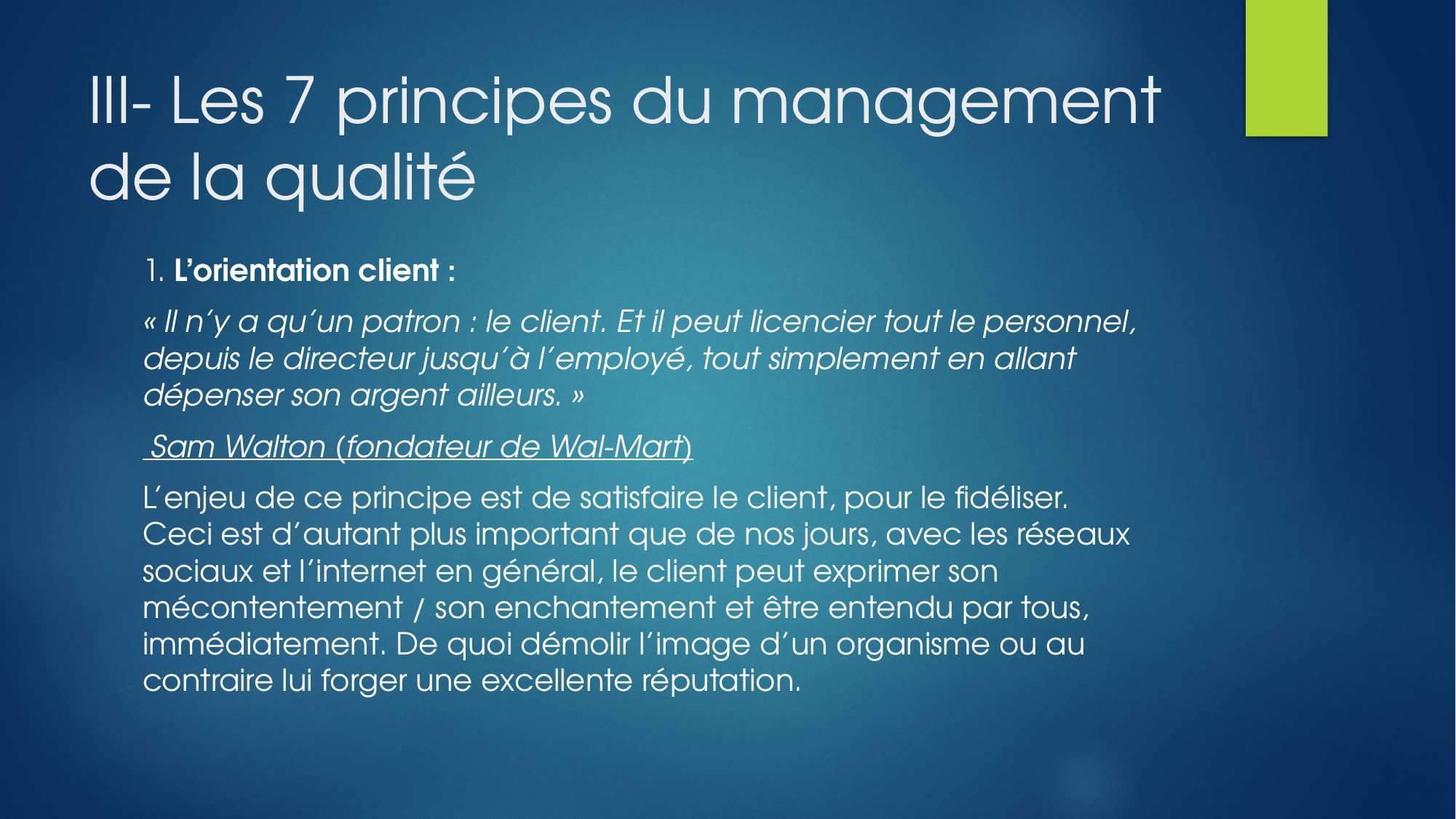

# III- Les 7 principes du management de la qualité
1. L’orientation client :
« Il n’y a qu’un patron : le client. Et il peut licencier tout le personnel, depuis le directeur jusqu’à l’employé, tout simplement en allant dépenser son argent ailleurs. »
 Sam Walton (fondateur de Wal-Mart)
L’enjeu de ce principe est de satisfaire le client, pour le fidéliser.
Ceci est d’autant plus important que de nos jours, avec les réseaux sociaux et l’internet en général, le client peut exprimer son mécontentement / son enchantement et être entendu par tous, immédiatement. De quoi démolir l’image d’un organisme ou au contraire lui forger une excellente réputation.